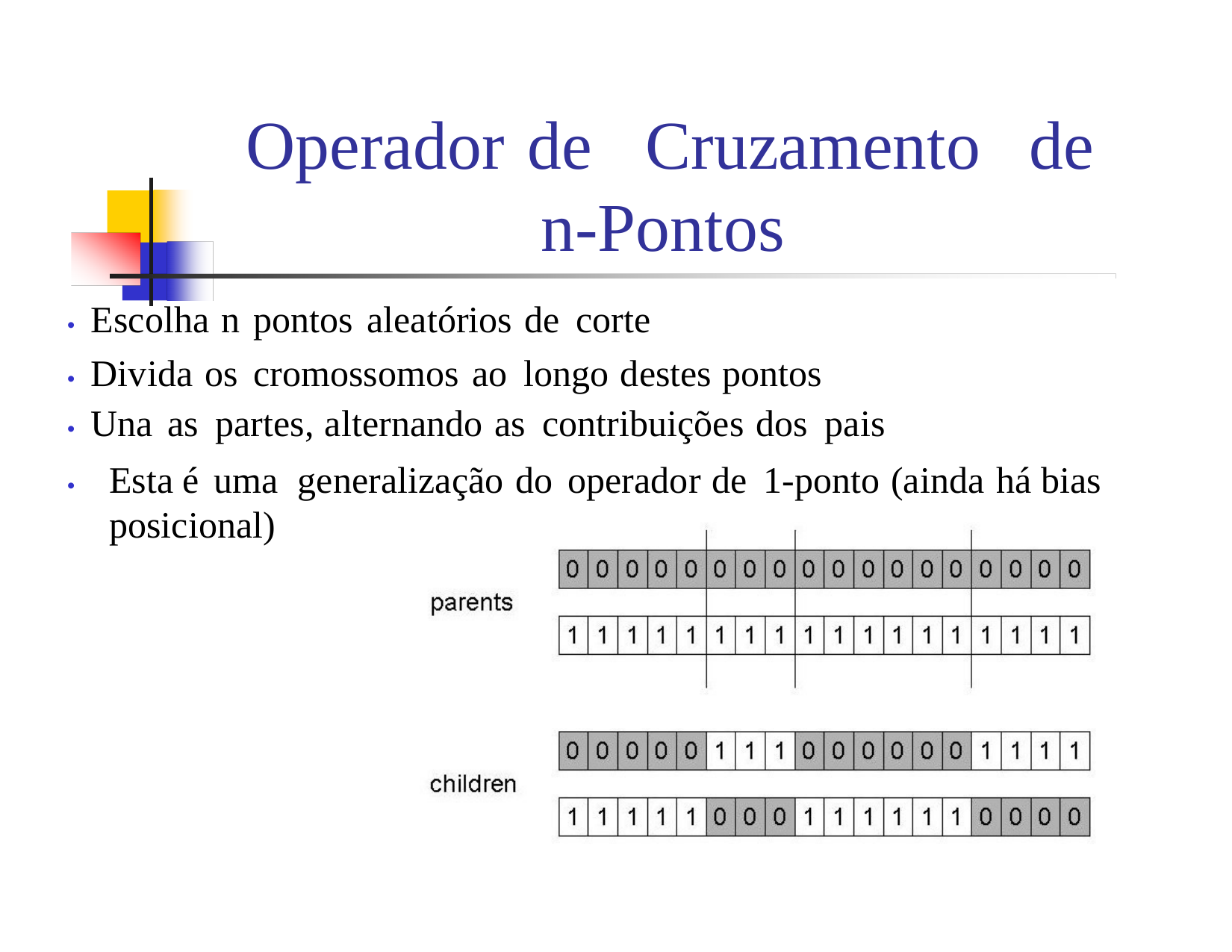

Operador de
Cruzamento
de

n-Pontos

•  Escolha n pontos aleatórios de corte

•  Divida os cromossomos ao longo destes pontos
•  Una as partes, alternando as contribuições dos pais
•	Esta é uma  generalização do operador de 1-ponto (ainda há bias posicional)